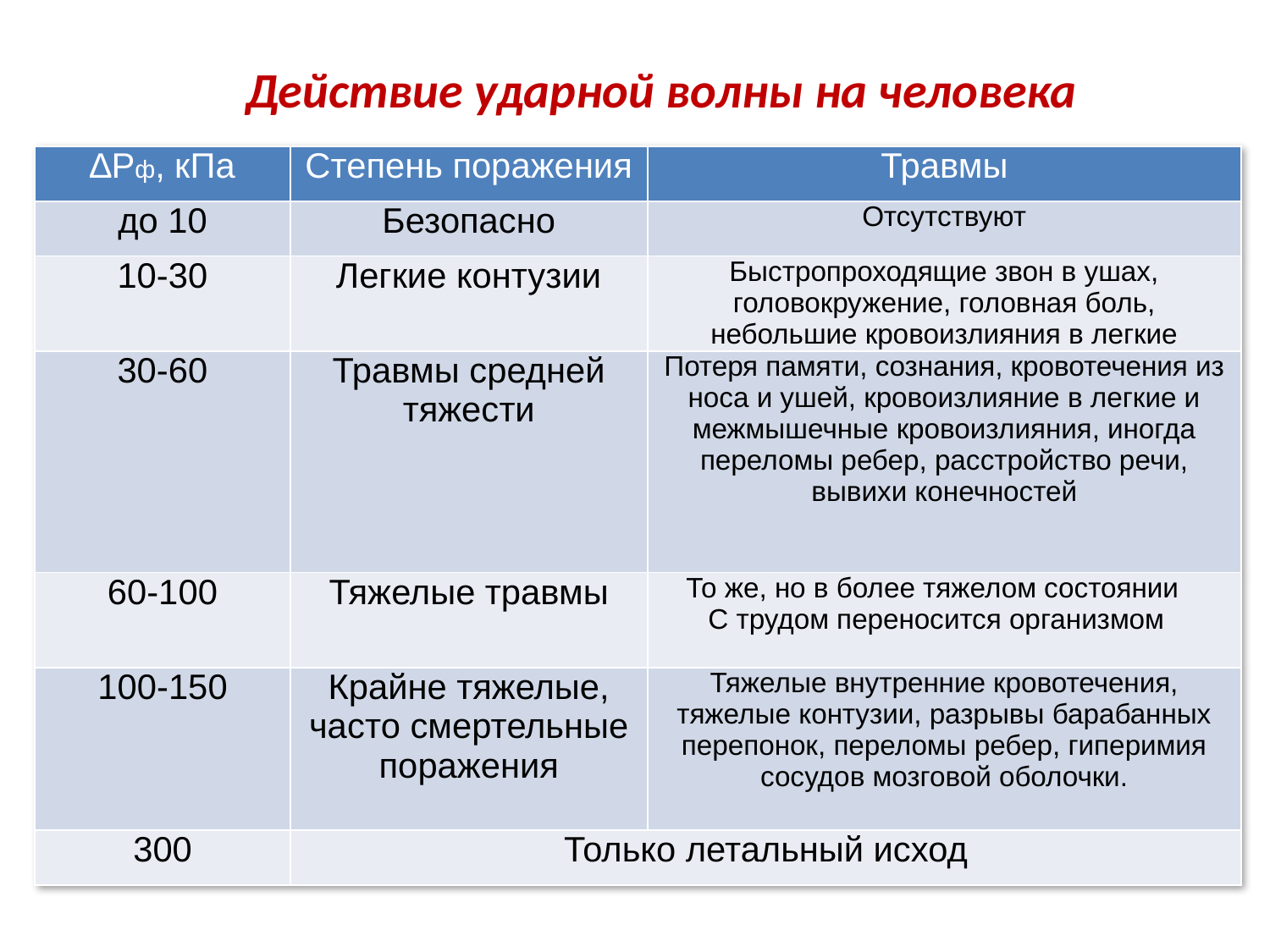

# Действие ударной волны на человека
| ∆Рф, кПа | Степень поражения | Травмы |
| --- | --- | --- |
| до 10 | Безопасно | Отсутствуют |
| 10-30 | Легкие контузии | Быстропроходящие звон в ушах, головокружение, головная боль, небольшие кровоизлияния в легкие |
| 30-60 | Травмы средней тяжести | Потеря памяти, сознания, кровотечения из носа и ушей, кровоизлияние в легкие и межмышечные кровоизлияния, иногда переломы ребер, расстройство речи, вывихи конечностей |
| 60-100 | Тяжелые травмы | То же, но в более тяжелом состоянии С трудом переносится организмом |
| 100-150 | Крайне тяжелые, часто смертельные поражения | Тяжелые внутренние кровотечения, тяжелые контузии, разрывы барабанных перепонок, переломы ребер, гиперимия сосудов мозговой оболочки. |
| 300 | Только летальный исход |  |